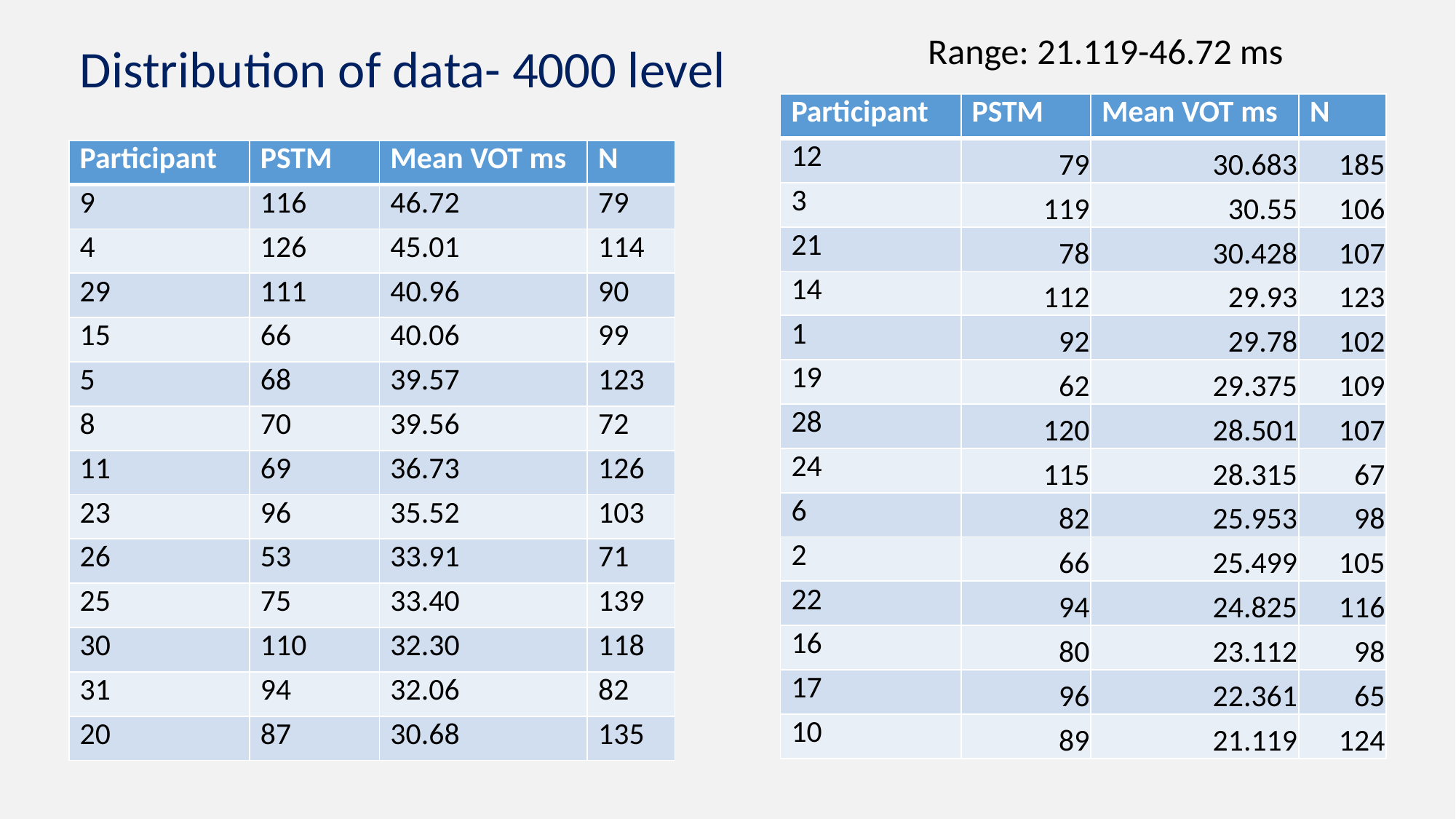

# Distribution of data- 4000 level
Range: 21.119-46.72 ms
| Participant | PSTM | Mean VOT ms | N |
| --- | --- | --- | --- |
| 12 | 79 | 30.683 | 185 |
| 3 | 119 | 30.55 | 106 |
| 21 | 78 | 30.428 | 107 |
| 14 | 112 | 29.93 | 123 |
| 1 | 92 | 29.78 | 102 |
| 19 | 62 | 29.375 | 109 |
| 28 | 120 | 28.501 | 107 |
| 24 | 115 | 28.315 | 67 |
| 6 | 82 | 25.953 | 98 |
| 2 | 66 | 25.499 | 105 |
| 22 | 94 | 24.825 | 116 |
| 16 | 80 | 23.112 | 98 |
| 17 | 96 | 22.361 | 65 |
| 10 | 89 | 21.119 | 124 |
| Participant | PSTM | Mean VOT ms | N |
| --- | --- | --- | --- |
| 9 | 116 | 46.72 | 79 |
| 4 | 126 | 45.01 | 114 |
| 29 | 111 | 40.96 | 90 |
| 15 | 66 | 40.06 | 99 |
| 5 | 68 | 39.57 | 123 |
| 8 | 70 | 39.56 | 72 |
| 11 | 69 | 36.73 | 126 |
| 23 | 96 | 35.52 | 103 |
| 26 | 53 | 33.91 | 71 |
| 25 | 75 | 33.40 | 139 |
| 30 | 110 | 32.30 | 118 |
| 31 | 94 | 32.06 | 82 |
| 20 | 87 | 30.68 | 135 |